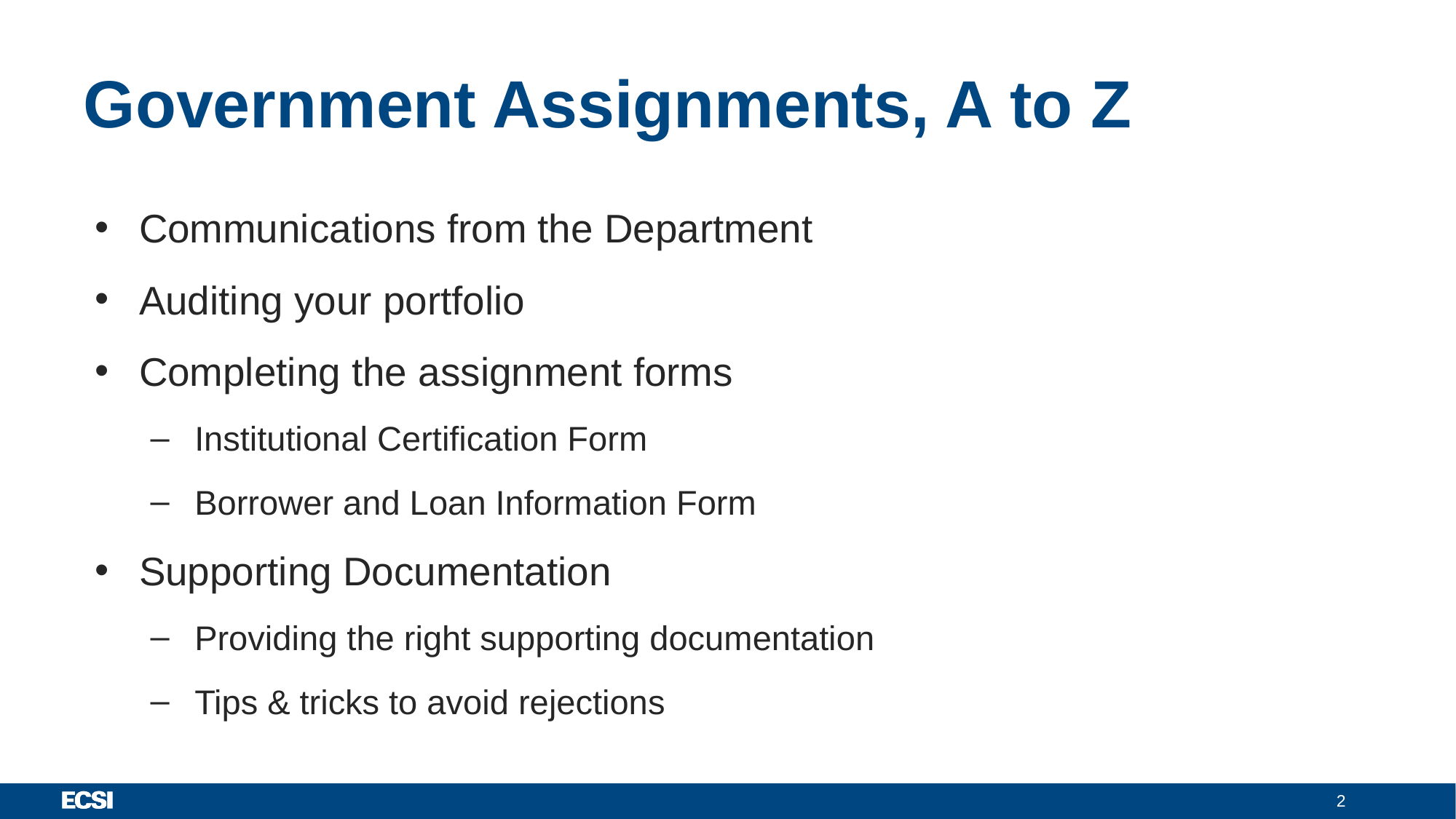

# Government Assignments, A to Z
Communications from the Department
Auditing your portfolio
Completing the assignment forms
Institutional Certification Form
Borrower and Loan Information Form
Supporting Documentation
Providing the right supporting documentation
Tips & tricks to avoid rejections